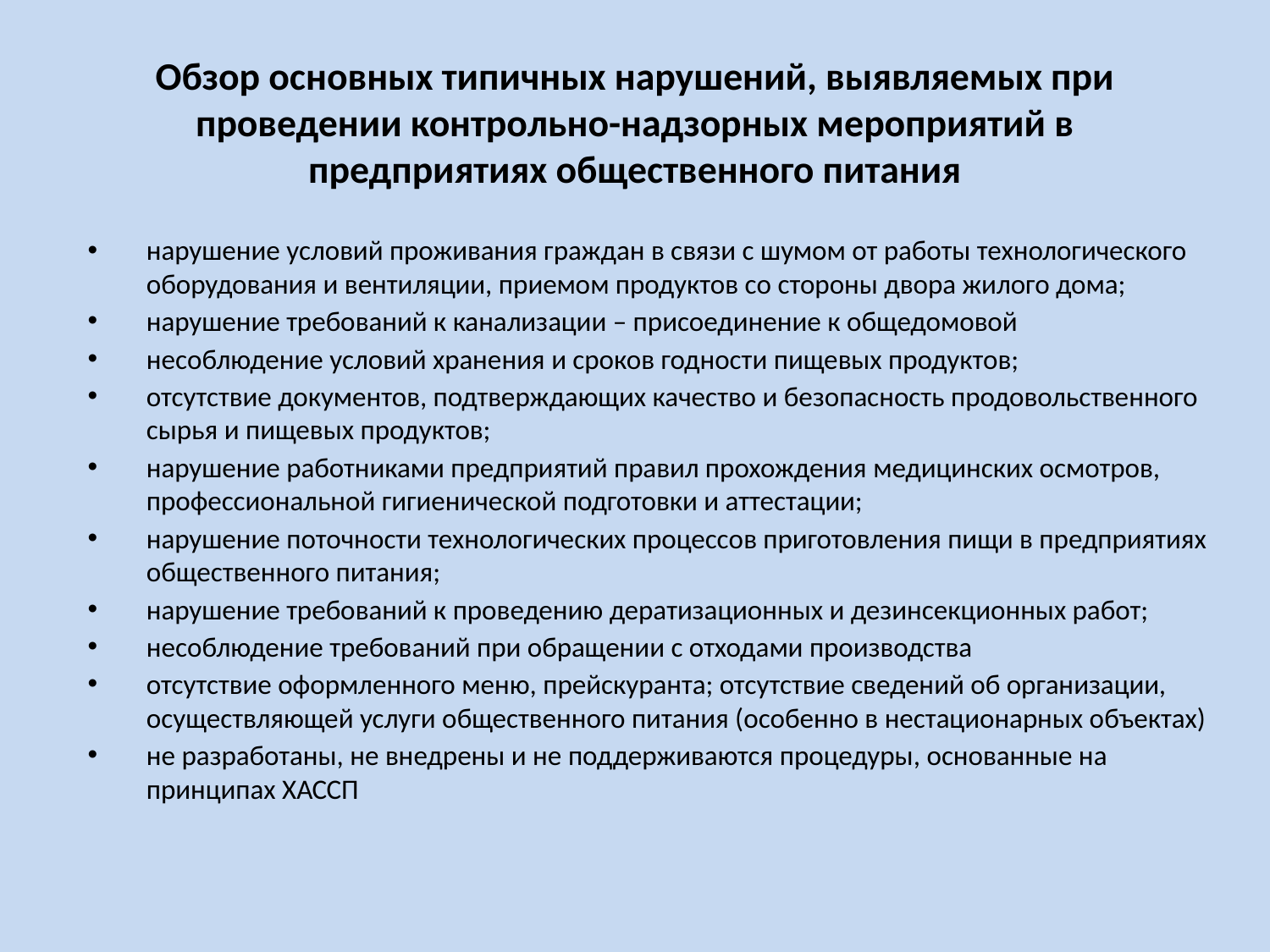

# Обзор основных типичных нарушений, выявляемых при проведении контрольно-надзорных мероприятий в предприятиях общественного питания
нарушение условий проживания граждан в связи с шумом от работы технологического оборудования и вентиляции, приемом продуктов со стороны двора жилого дома;
нарушение требований к канализации – присоединение к общедомовой
несоблюдение условий хранения и сроков годности пищевых продуктов;
отсутствие документов, подтверждающих качество и безопасность продовольственного сырья и пищевых продуктов;
нарушение работниками предприятий правил прохождения медицинских осмотров, профессиональной гигиенической подготовки и аттестации;
нарушение поточности технологических процессов приготовления пищи в предприятиях общественного питания;
нарушение требований к проведению дератизационных и дезинсекционных работ;
несоблюдение требований при обращении с отходами производства
отсутствие оформленного меню, прейскуранта; отсутствие сведений об организации, осуществляющей услуги общественного питания (особенно в нестационарных объектах)
не разработаны, не внедрены и не поддерживаются процедуры, основанные на принципах ХАССП